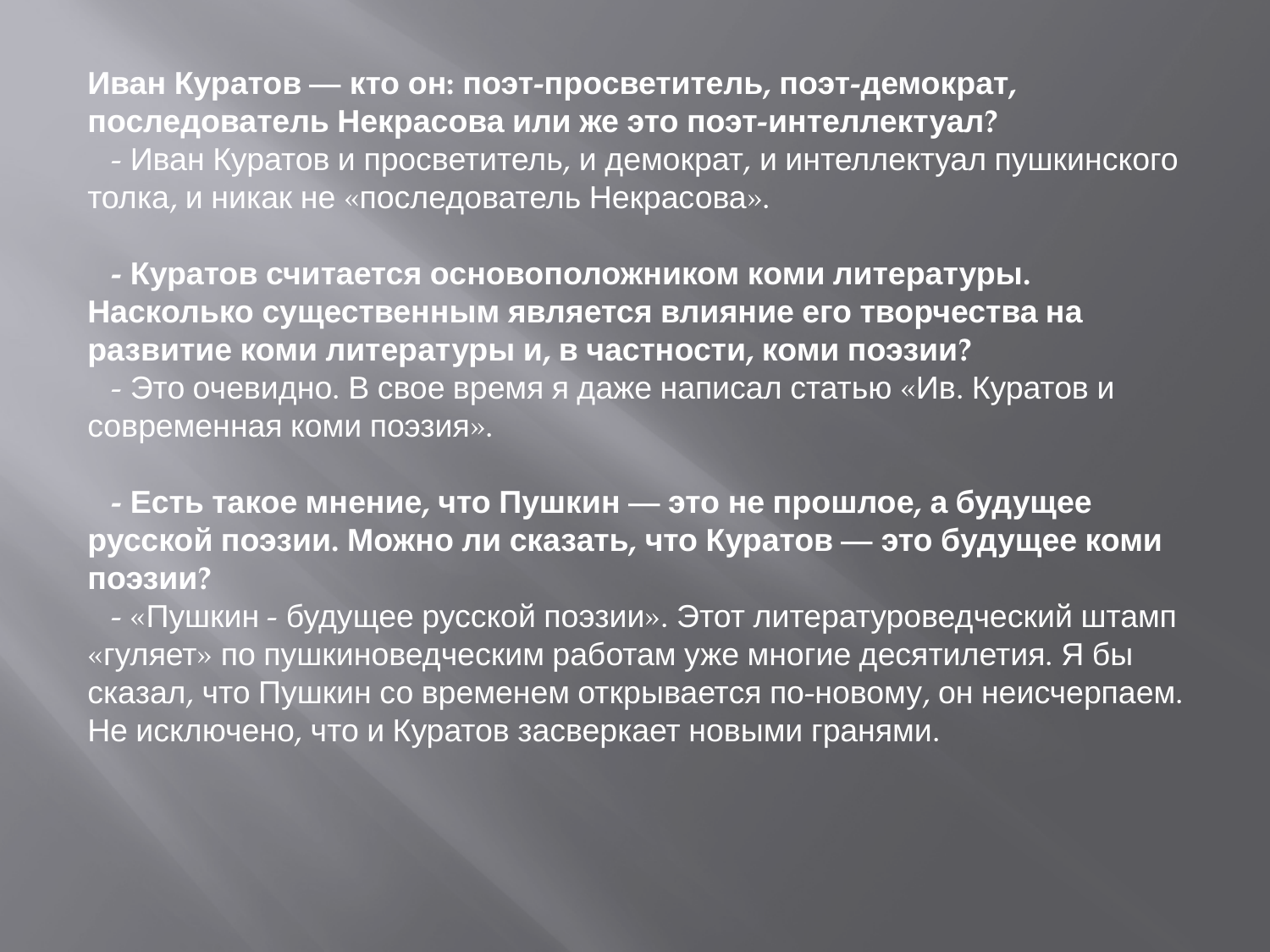

Иван Куратов — кто он: поэт-просветитель, поэт-демократ, последователь Некрасова или же это поэт-интеллектуал?
   - Иван Куратов и просветитель, и демократ, и интеллектуал пушкинского толка, и никак не «последователь Некрасова».
   - Куратов считается основоположником коми литературы. Насколько существенным является влияние его творчества на развитие коми литературы и, в частности, коми поэзии?
   - Это очевидно. В свое время я даже написал статью «Ив. Куратов и современная коми поэзия».
   - Есть такое мнение, что Пушкин — это не прошлое, а будущее русской поэзии. Можно ли сказать, что Куратов — это будущее коми поэзии?
   - «Пушкин - будущее русской поэзии». Этот литературоведческий штамп «гуляет» по пушкиноведческим работам уже многие десятилетия. Я бы сказал, что Пушкин со временем открывается по-новому, он неисчерпаем. Не исключено, что и Куратов засверкает новыми гранями.